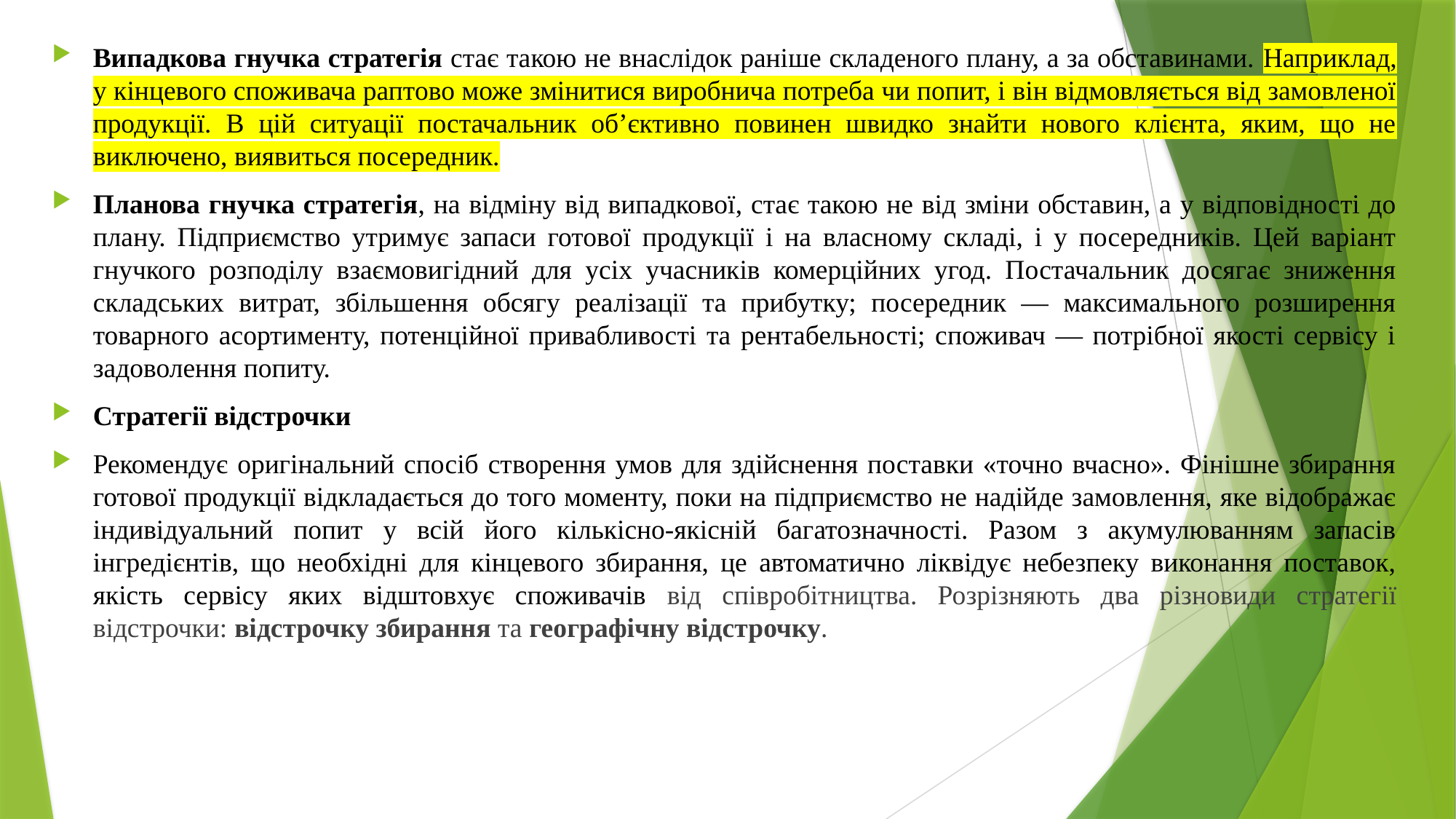

Випадкова гнучка стратегія стає такою не внаслідок раніше складеного плану, а за обставинами. Наприклад, у кінцевого споживача раптово може змінитися виробнича потреба чи попит, і він відмовляється від замовленої продукції. В цій ситуації постачальник об’єктивно повинен швидко знайти нового клієнта, яким, що не виключено, виявиться посередник.
Планова гнучка стратегія, на відміну від випадкової, стає такою не від зміни обставин, а у відповідності до плану. Підприємство утримує запаси готової продукції і на власному складі, і у посередників. Цей варіант гнучкого розподілу взаємовигідний для усіх учасників комерційних угод. Постачальник досягає зниження складських витрат, збільшення обсягу реалізації та прибутку; посередник — максимального розширення товарного асортименту, потенційної привабливості та рентабельності; споживач — потрібної якості сервісу і задоволення попиту.
Стратегії відстрочки
Рекомендує оригінальний спосіб створення умов для здійснення поставки «точно вчасно». Фінішне збирання готової продукції відкладається до того моменту, поки на підприємство не надійде замовлення, яке відображає індивідуальний попит у всій його кількісно-якісній багатозначності. Разом з акумулюванням запасів інгредієнтів, що необхідні для кінцевого збирання, це автоматично ліквідує небезпеку виконання поставок, якість сервісу яких відштовхує споживачів від співробітництва. Розрізняють два різновиди стратегії відстрочки: відстрочку збирання та географічну відстрочку.